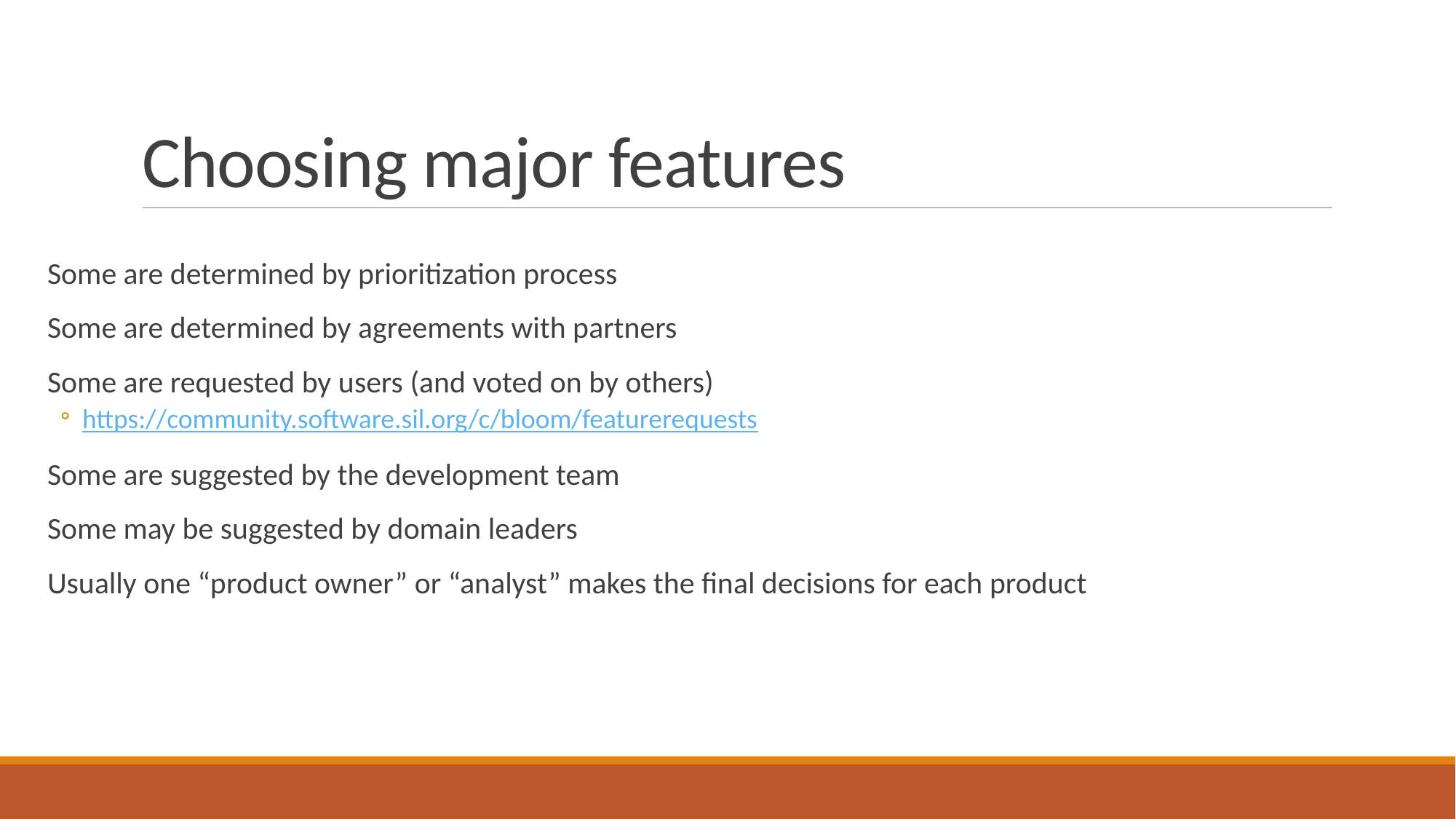

# Choosing major features
Some are determined by prioritization process
Some are determined by agreements with partners
Some are requested by users (and voted on by others)
https://community.software.sil.org/c/bloom/featurerequests
Some are suggested by the development team
Some may be suggested by domain leaders
Usually one “product owner” or “analyst” makes the final decisions for each product